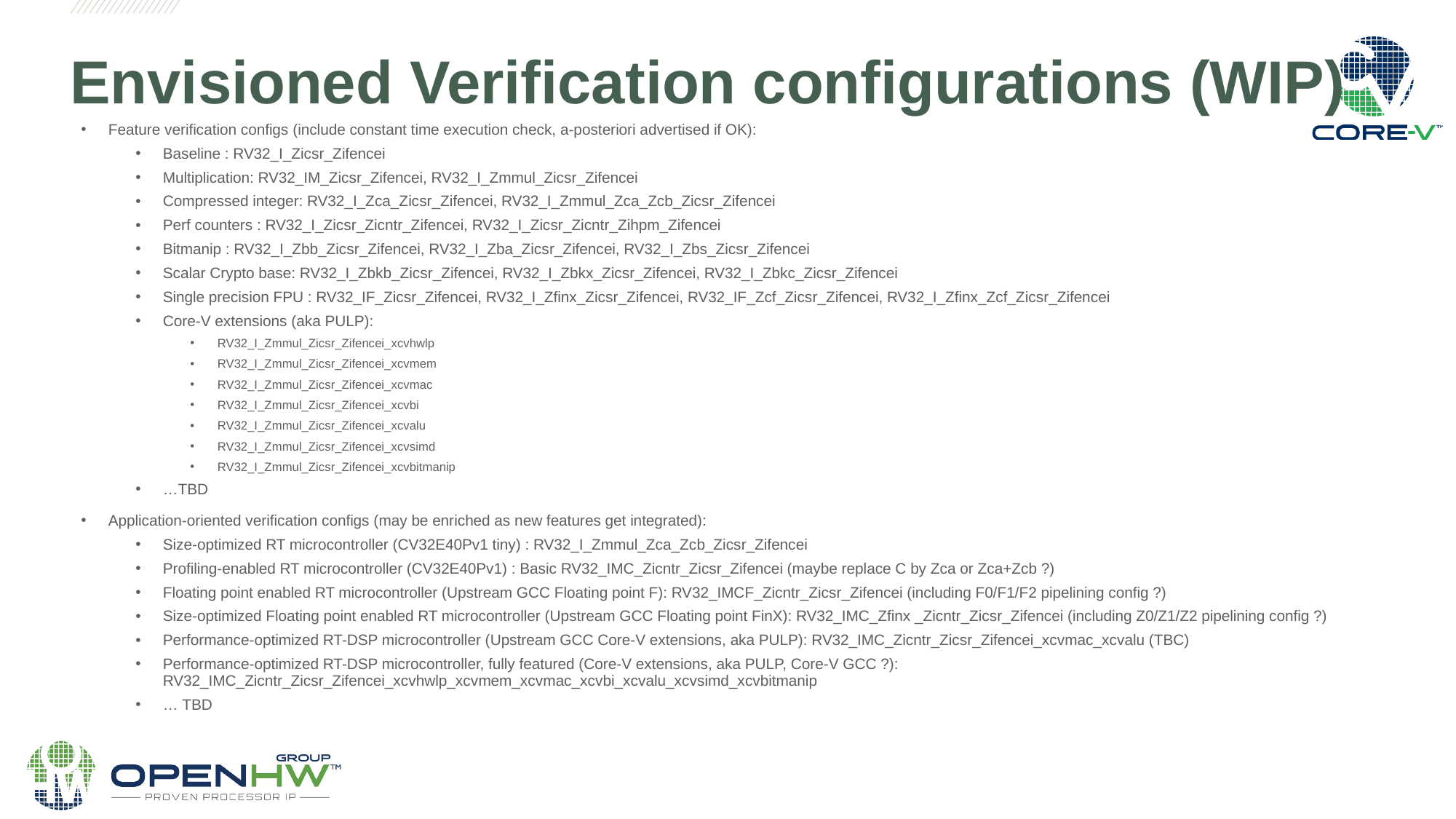

# Envisioned Verification configurations (WIP)
Feature verification configs (include constant time execution check, a-posteriori advertised if OK):
Baseline : RV32_I_Zicsr_Zifencei
Multiplication: RV32_IM_Zicsr_Zifencei, RV32_I_Zmmul_Zicsr_Zifencei
Compressed integer: RV32_I_Zca_Zicsr_Zifencei, RV32_I_Zmmul_Zca_Zcb_Zicsr_Zifencei
Perf counters : RV32_I_Zicsr_Zicntr_Zifencei, RV32_I_Zicsr_Zicntr_Zihpm_Zifencei
Bitmanip : RV32_I_Zbb_Zicsr_Zifencei, RV32_I_Zba_Zicsr_Zifencei, RV32_I_Zbs_Zicsr_Zifencei
Scalar Crypto base: RV32_I_Zbkb_Zicsr_Zifencei, RV32_I_Zbkx_Zicsr_Zifencei, RV32_I_Zbkc_Zicsr_Zifencei
Single precision FPU : RV32_IF_Zicsr_Zifencei, RV32_I_Zfinx_Zicsr_Zifencei, RV32_IF_Zcf_Zicsr_Zifencei, RV32_I_Zfinx_Zcf_Zicsr_Zifencei
Core-V extensions (aka PULP):
RV32_I_Zmmul_Zicsr_Zifencei_xcvhwlp
RV32_I_Zmmul_Zicsr_Zifencei_xcvmem
RV32_I_Zmmul_Zicsr_Zifencei_xcvmac
RV32_I_Zmmul_Zicsr_Zifencei_xcvbi
RV32_I_Zmmul_Zicsr_Zifencei_xcvalu
RV32_I_Zmmul_Zicsr_Zifencei_xcvsimd
RV32_I_Zmmul_Zicsr_Zifencei_xcvbitmanip
…TBD
Application-oriented verification configs (may be enriched as new features get integrated):
Size-optimized RT microcontroller (CV32E40Pv1 tiny) : RV32_I_Zmmul_Zca_Zcb_Zicsr_Zifencei
Profiling-enabled RT microcontroller (CV32E40Pv1) : Basic RV32_IMC_Zicntr_Zicsr_Zifencei (maybe replace C by Zca or Zca+Zcb ?)
Floating point enabled RT microcontroller (Upstream GCC Floating point F): RV32_IMCF_Zicntr_Zicsr_Zifencei (including F0/F1/F2 pipelining config ?)
Size-optimized Floating point enabled RT microcontroller (Upstream GCC Floating point FinX): RV32_IMC_Zfinx _Zicntr_Zicsr_Zifencei (including Z0/Z1/Z2 pipelining config ?)
Performance-optimized RT-DSP microcontroller (Upstream GCC Core-V extensions, aka PULP): RV32_IMC_Zicntr_Zicsr_Zifencei_xcvmac_xcvalu (TBC)
Performance-optimized RT-DSP microcontroller, fully featured (Core-V extensions, aka PULP, Core-V GCC ?): RV32_IMC_Zicntr_Zicsr_Zifencei_xcvhwlp_xcvmem_xcvmac_xcvbi_xcvalu_xcvsimd_xcvbitmanip
… TBD